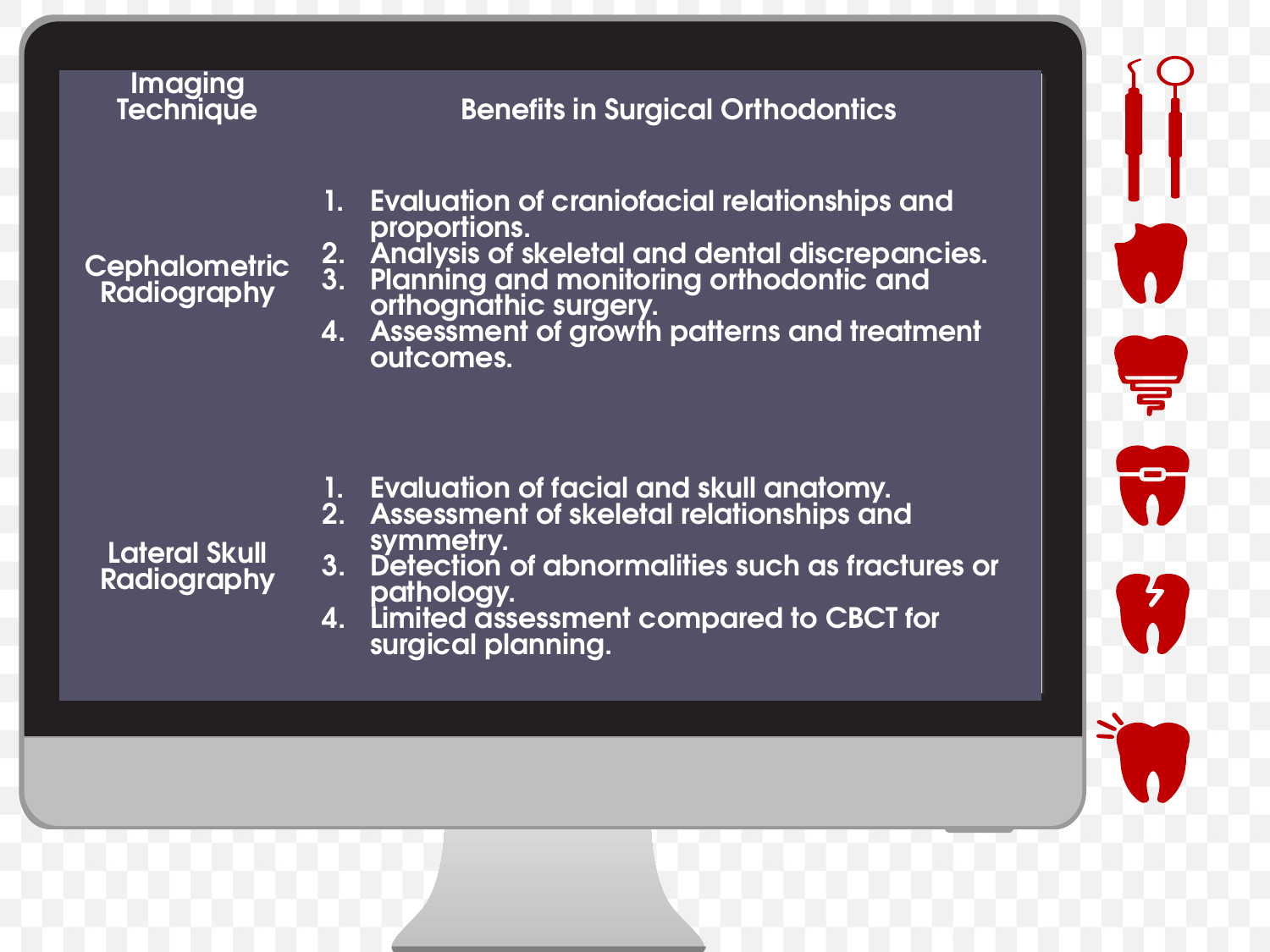

| Imaging Technique | Benefits in Surgical Orthodontics |
| --- | --- |
| Cephalometric Radiography | Evaluation of craniofacial relationships and proportions. Analysis of skeletal and dental discrepancies. Planning and monitoring orthodontic and orthognathic surgery. Assessment of growth patterns and treatment outcomes. |
| Lateral Skull Radiography | Evaluation of facial and skull anatomy. Assessment of skeletal relationships and symmetry. Detection of abnormalities such as fractures or pathology. Limited assessment compared to CBCT for surgical planning. |